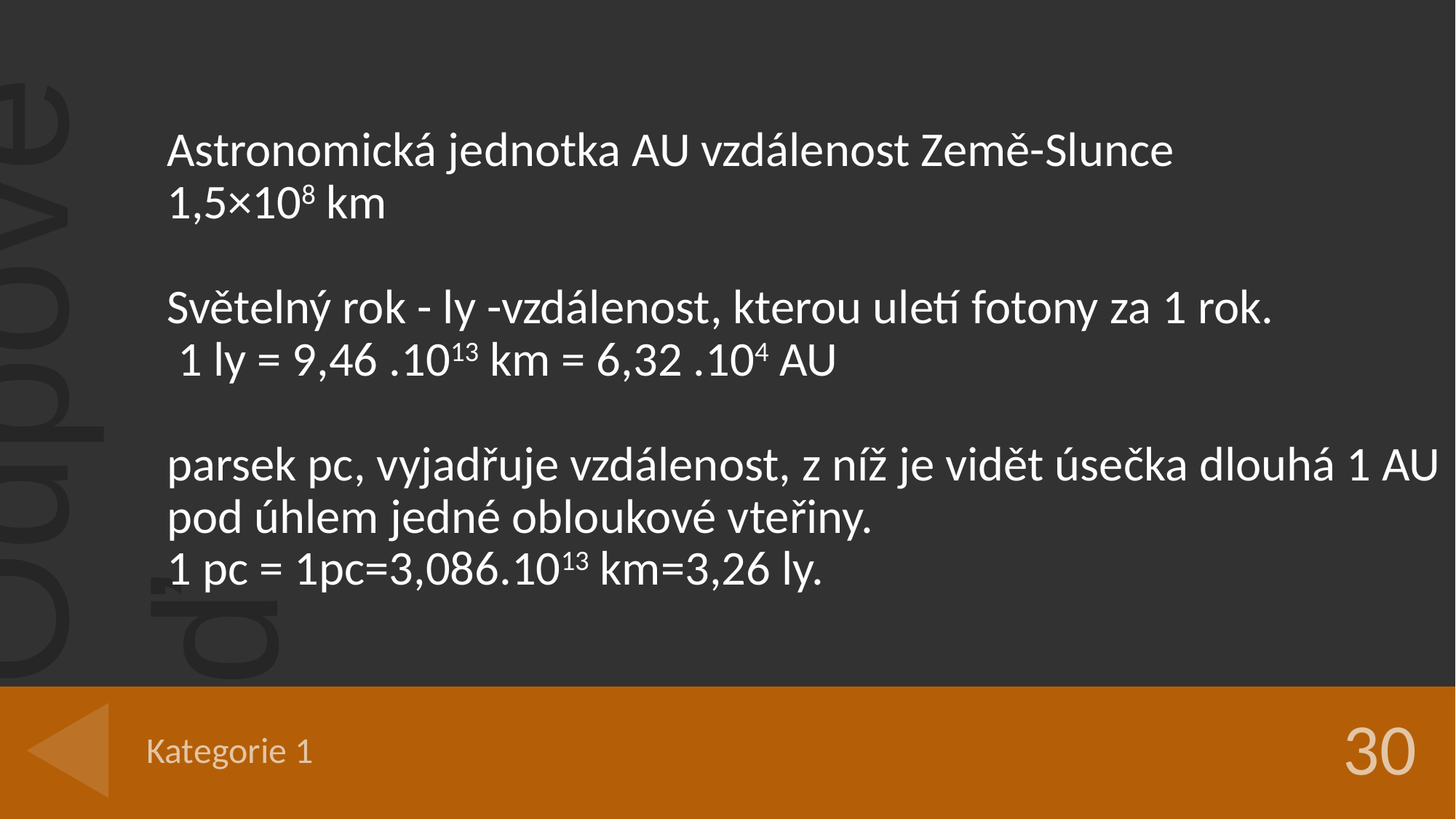

Astronomická jednotka AU vzdálenost Země-Slunce
1,5×108 km

Světelný rok - ly -vzdálenost, kterou uletí fotony za 1 rok.
 1 ly = 9,46 .1013 km = 6,32 .104 AU

parsek pc, vyjadřuje vzdálenost, z níž je vidět úsečka dlouhá 1 AU pod úhlem jedné obloukové vteřiny.
1 pc = 1pc=3,086.1013 km=3,26 ly.
# Kategorie 1
30